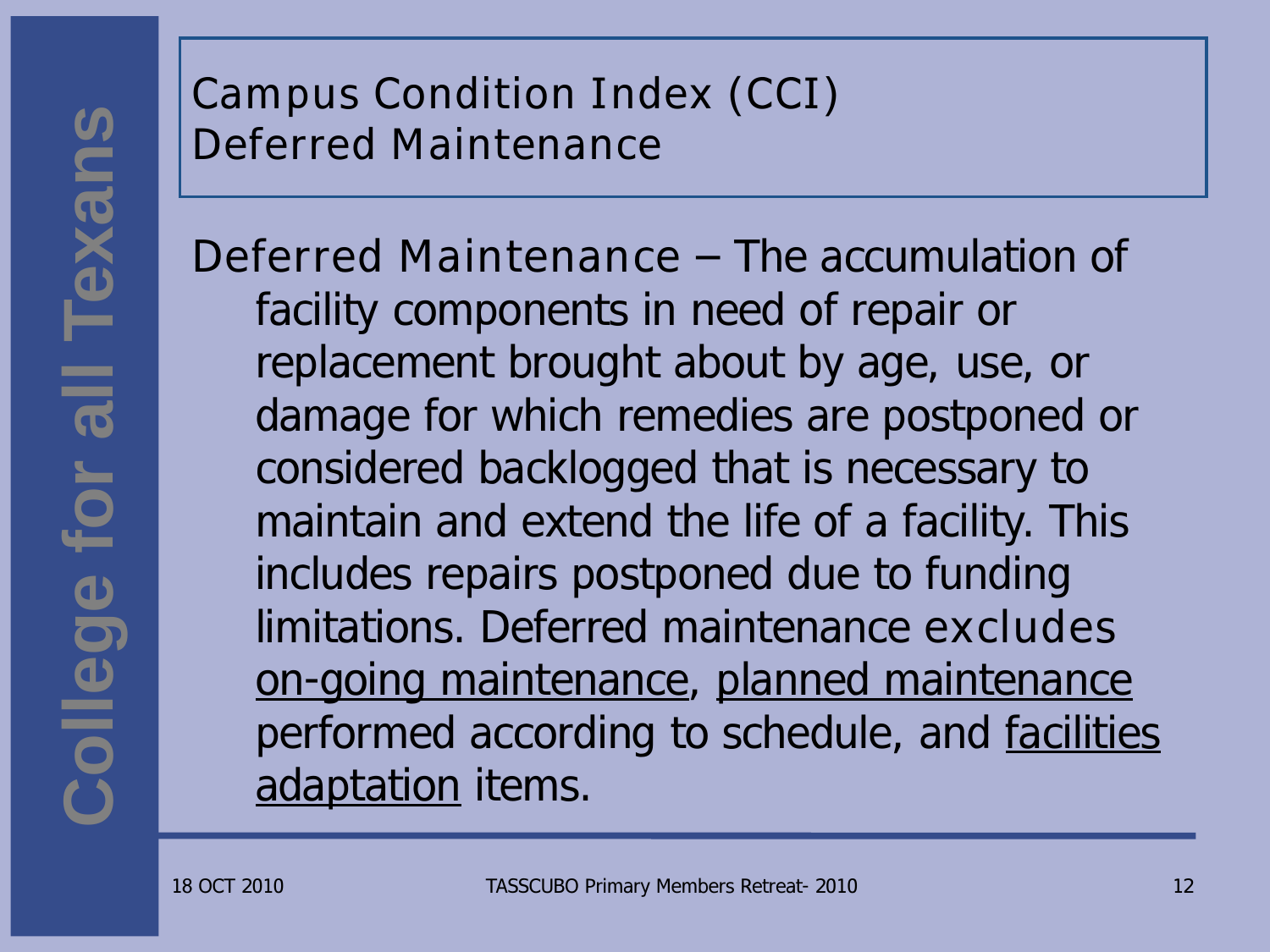

# Campus Condition Index (CCI) Deferred Maintenance
Deferred Maintenance – The accumulation of facility components in need of repair or replacement brought about by age, use, or damage for which remedies are postponed or considered backlogged that is necessary to maintain and extend the life of a facility. This includes repairs postponed due to funding limitations. Deferred maintenance excludes on-going maintenance, planned maintenance performed according to schedule, and facilities adaptation items.
TASSCUBO Primary Members Retreat- 2010
12
18 OCT 2010